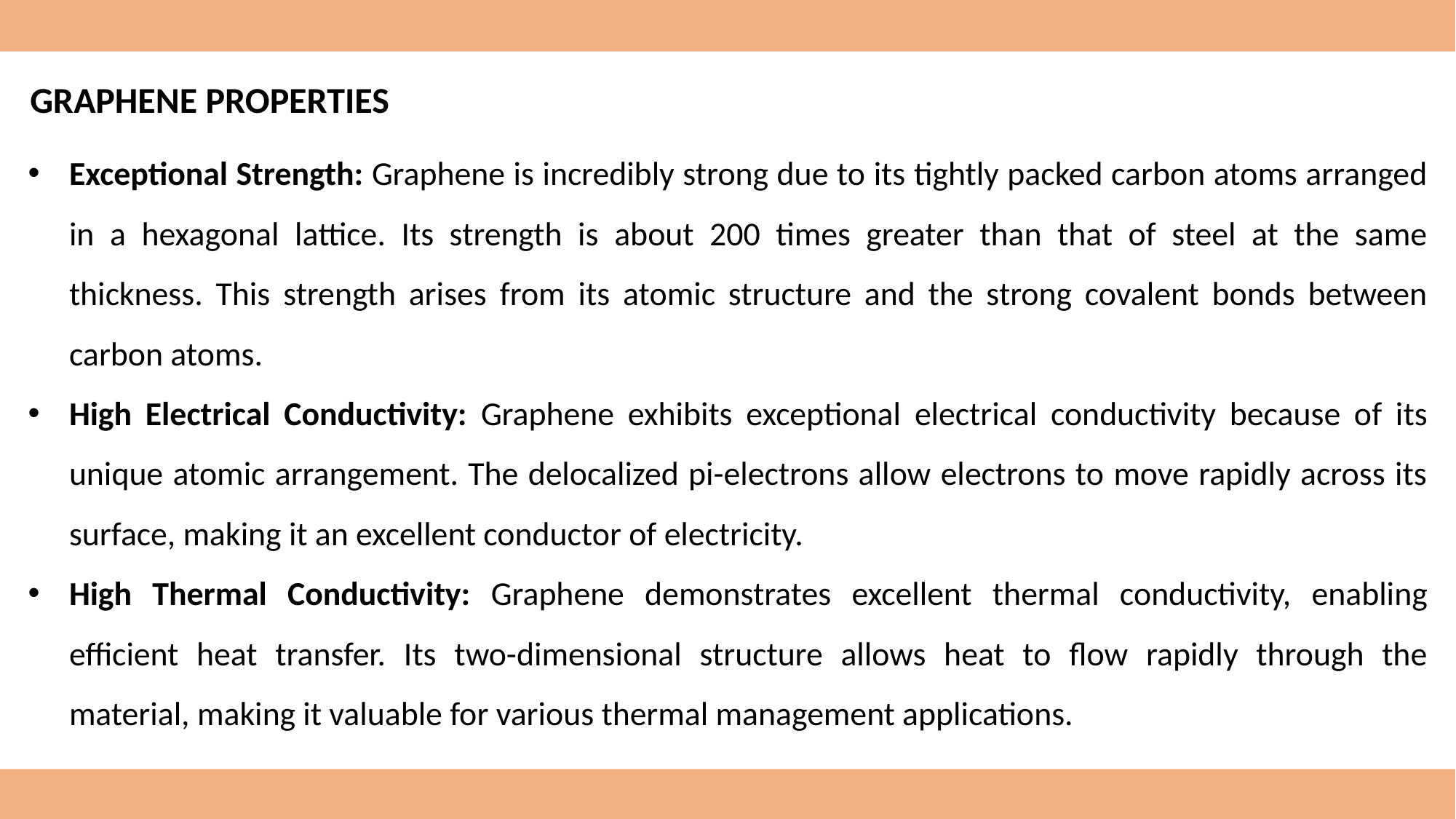

GRAPHENE PROPERTIES
Exceptional Strength: Graphene is incredibly strong due to its tightly packed carbon atoms arranged in a hexagonal lattice. Its strength is about 200 times greater than that of steel at the same thickness. This strength arises from its atomic structure and the strong covalent bonds between carbon atoms.
High Electrical Conductivity: Graphene exhibits exceptional electrical conductivity because of its unique atomic arrangement. The delocalized pi-electrons allow electrons to move rapidly across its surface, making it an excellent conductor of electricity.
High Thermal Conductivity: Graphene demonstrates excellent thermal conductivity, enabling efficient heat transfer. Its two-dimensional structure allows heat to flow rapidly through the material, making it valuable for various thermal management applications.